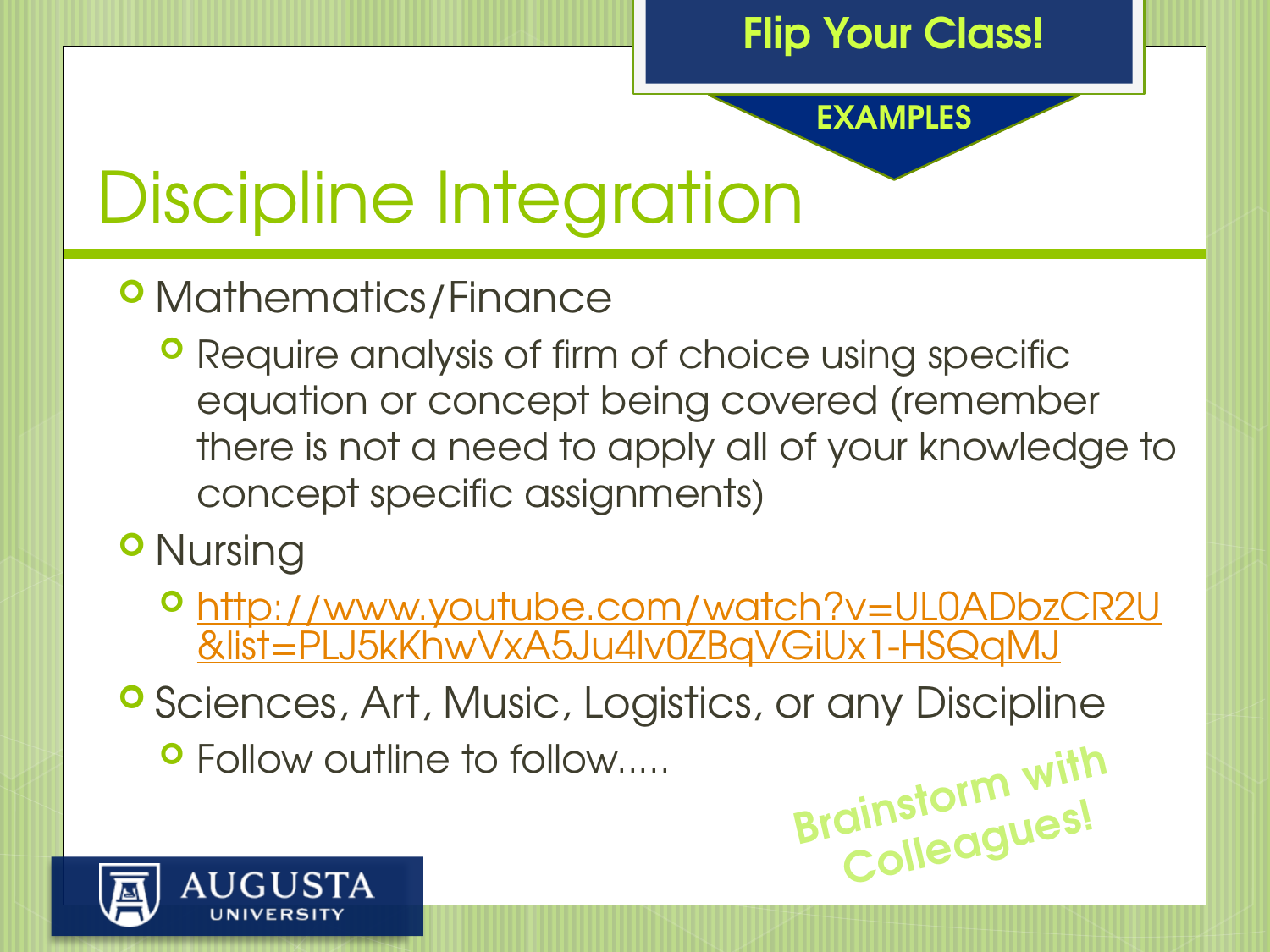

Flip Your Class!
# Discipline Integration
EXAMPLES
Mathematics/Finance
Require analysis of firm of choice using specific equation or concept being covered (remember there is not a need to apply all of your knowledge to concept specific assignments)
Nursing
http://www.youtube.com/watch?v=UL0ADbzCR2U&list=PLJ5kKhwVxA5Ju4Iv0ZBqVGiUx1-HSQqMJ
Sciences, Art, Music, Logistics, or any Discipline
Follow outline to follow.....
Brainstorm with
Colleagues!